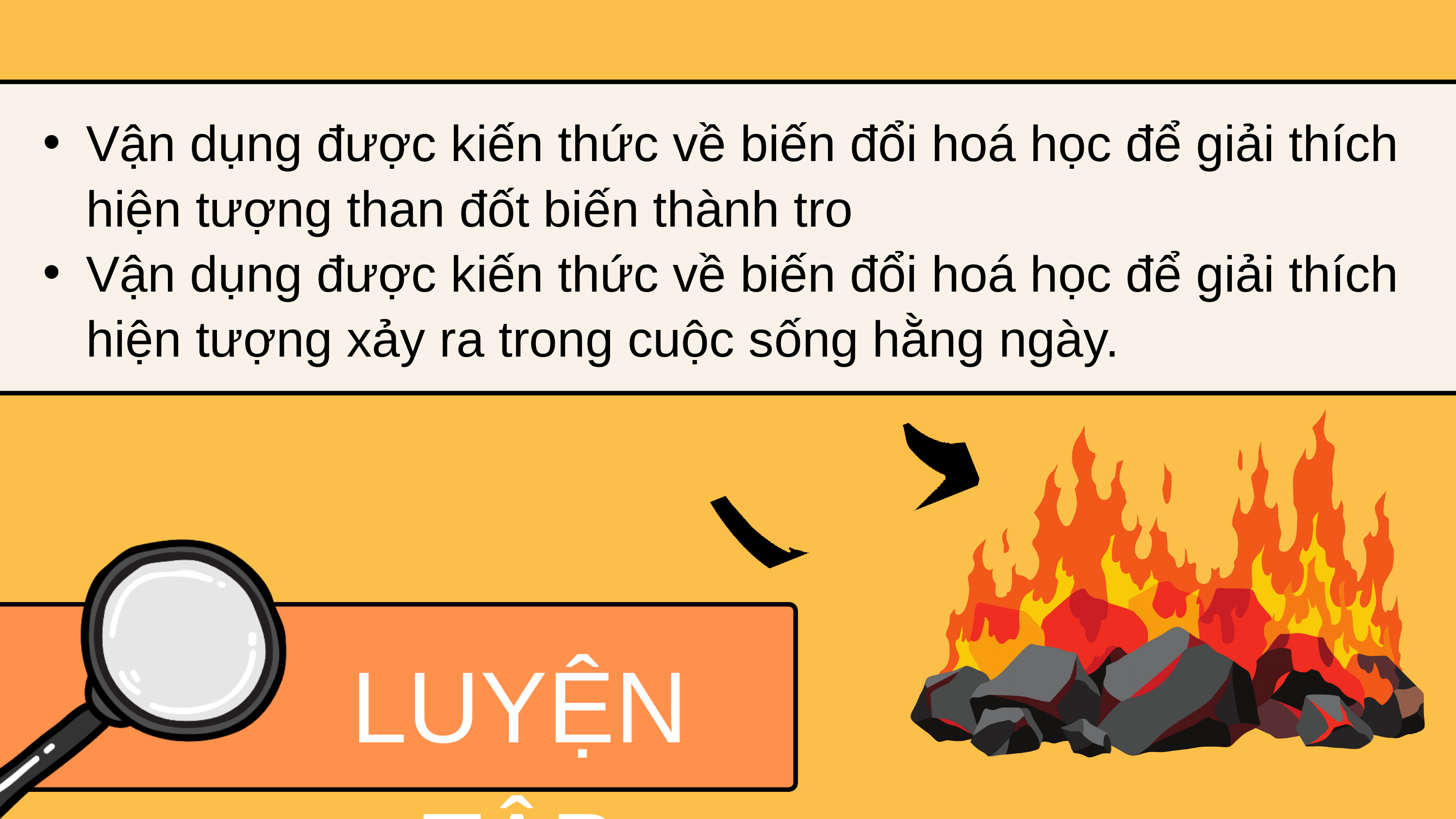

Vận dụng được kiến thức về biến đổi hoá học để giải thích hiện tượng than đốt biến thành tro
Vận dụng được kiến thức về biến đổi hoá học để giải thích hiện tượng xảy ra trong cuộc sống hằng ngày.

LUYỆN TẬP